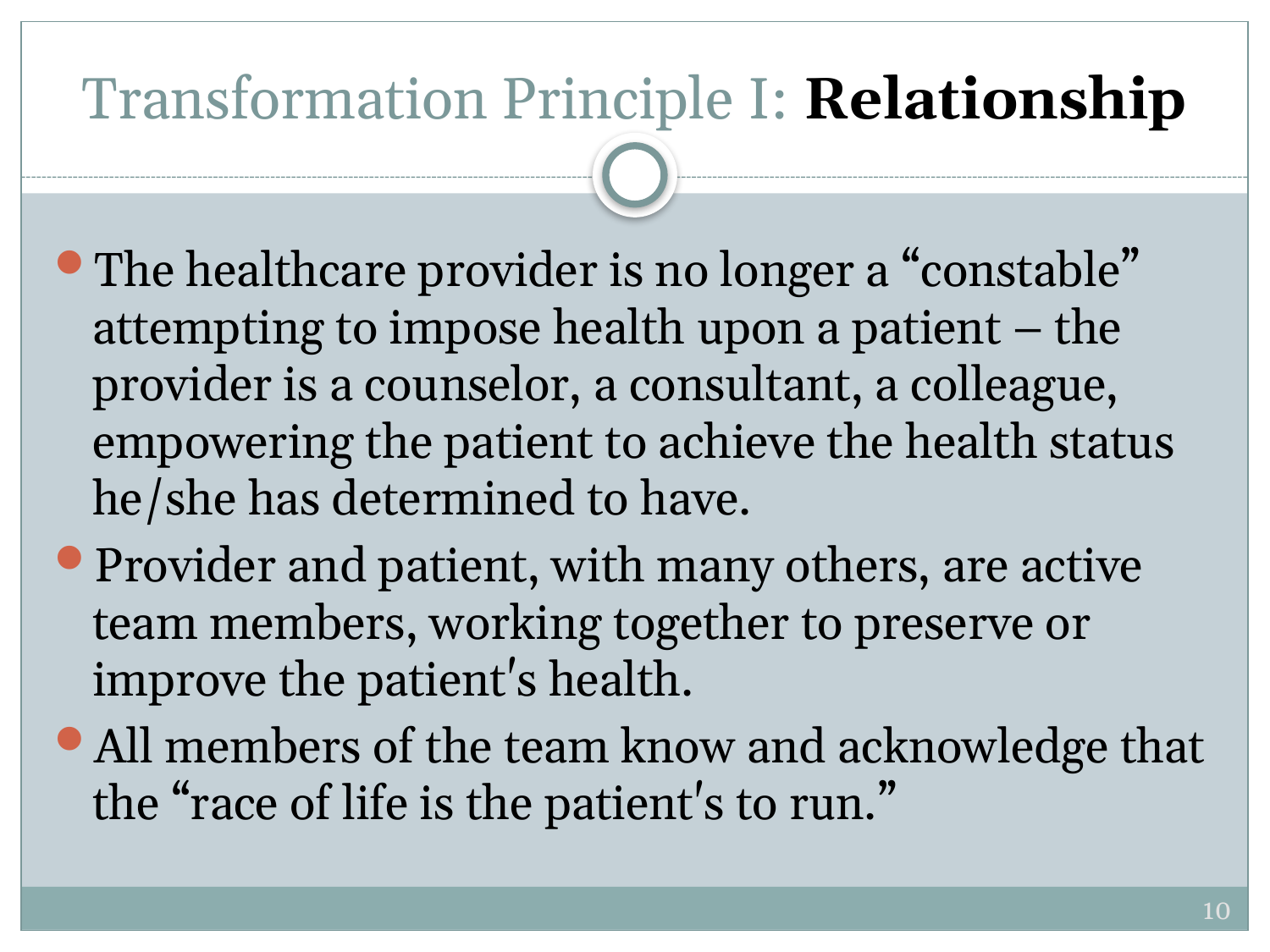

# Transformation Principle I: Relationship
The healthcare provider is no longer a “constable” attempting to impose health upon a patient – the provider is a counselor, a consultant, a colleague, empowering the patient to achieve the health status he/she has determined to have.
Provider and patient, with many others, are active team members, working together to preserve or improve the patient's health.
All members of the team know and acknowledge that the “race of life is the patient's to run.”
10